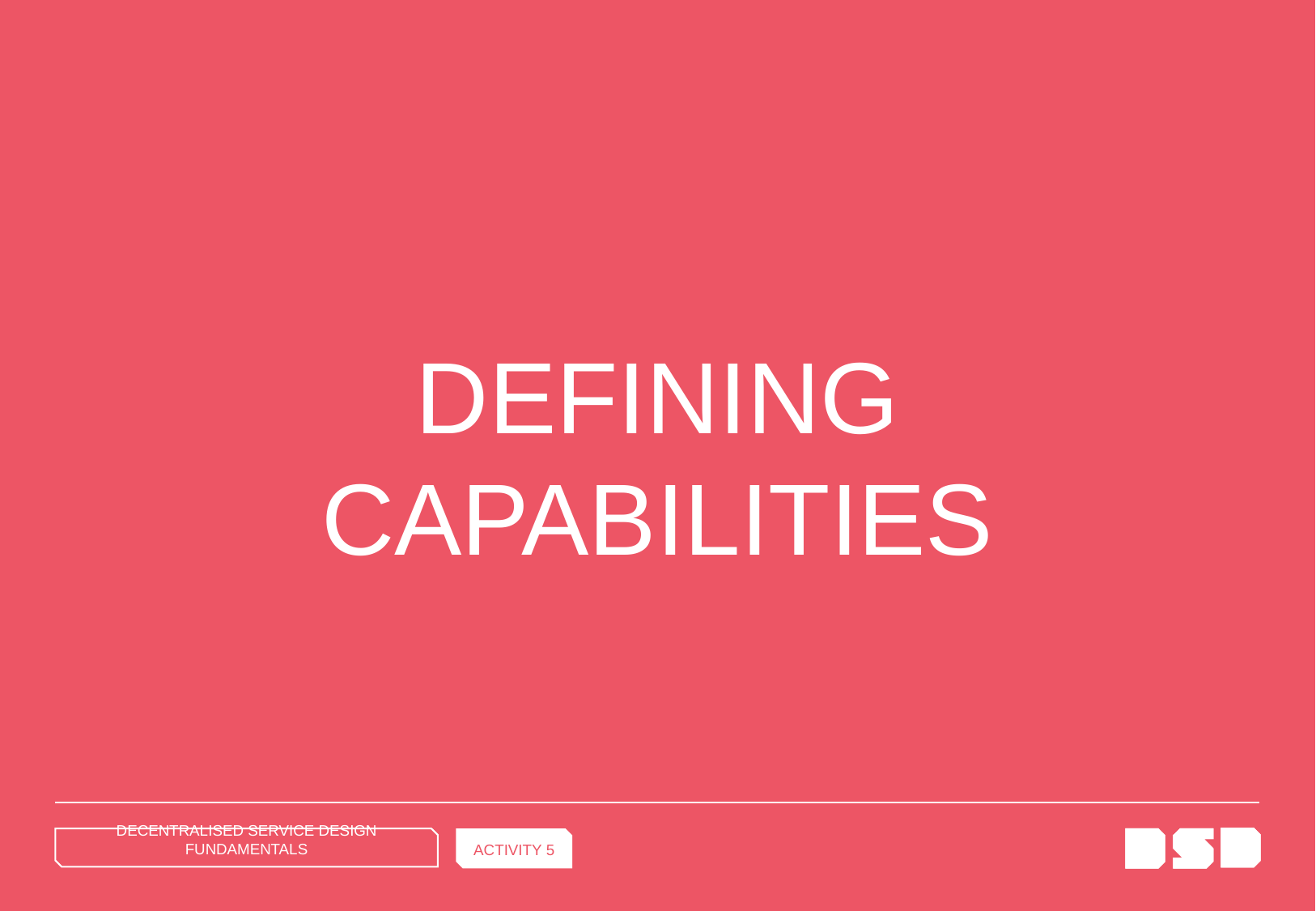

DEFINING
CAPABILITIES
DECENTRALISED SERVICE DESIGN FUNDAMENTALS

ACTIVITY 5